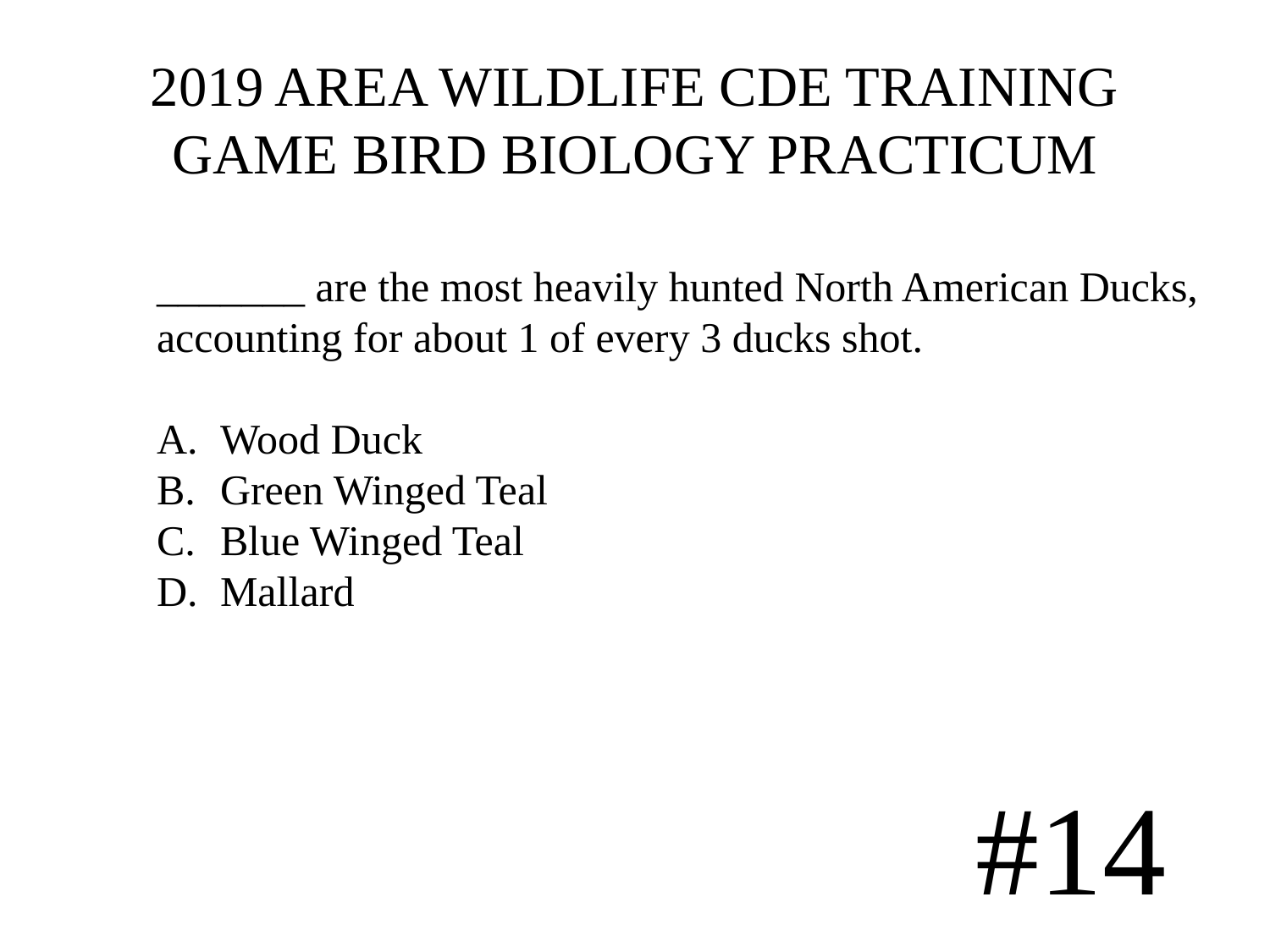

# 2019 AREA WILDLIFE CDE TRAINING GAME BIRD BIOLOGY PRACTICUM
_______ are the most heavily hunted North American Ducks, accounting for about 1 of every 3 ducks shot.

Wood Duck
Green Winged Teal
Blue Winged Teal
Mallard
#14